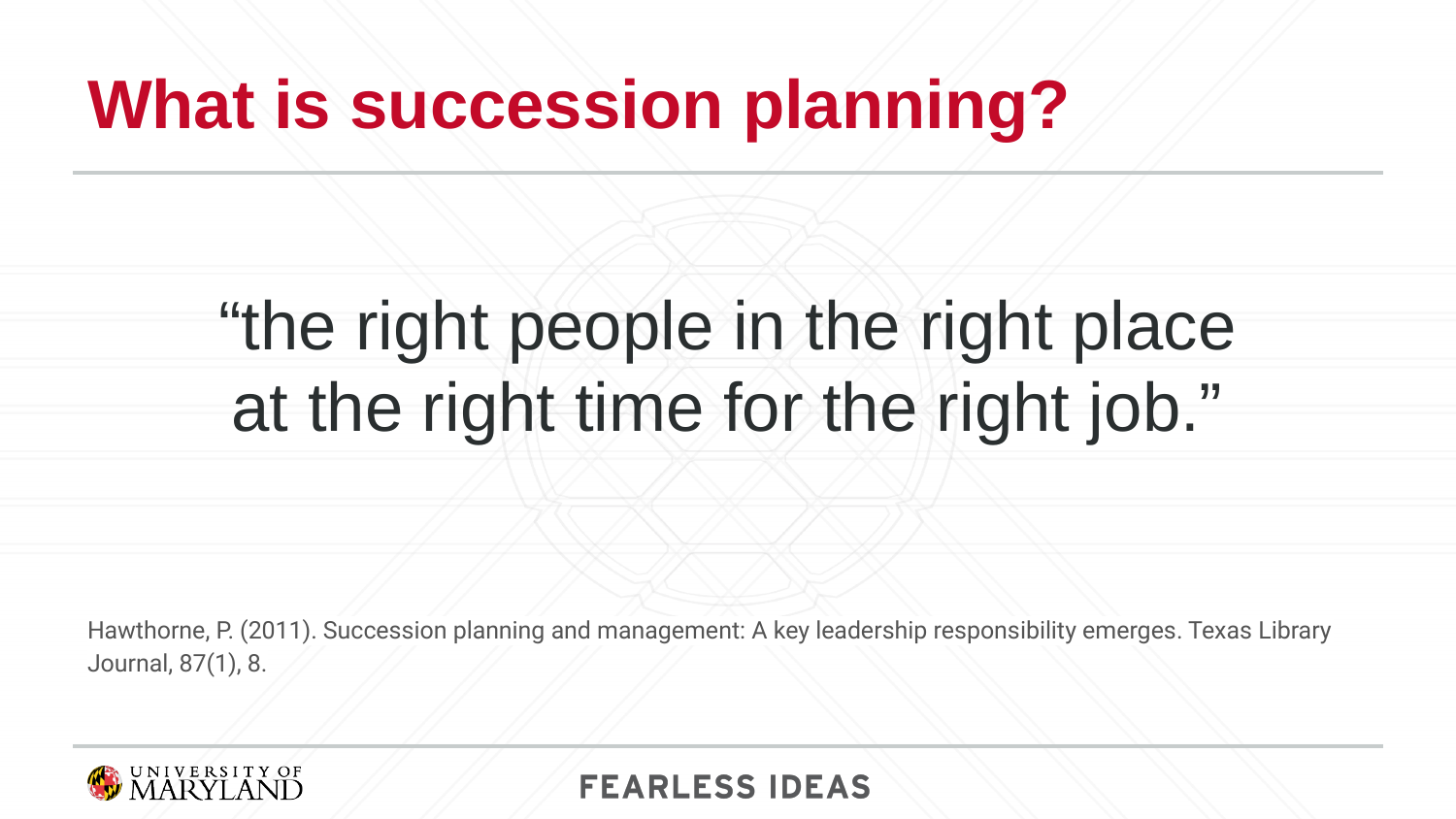

# What is succession planning?

“the right people in the right place
at the right time for the right job.”

Hawthorne, P. (2011). Succession planning and management: A key leadership responsibility emerges. Texas Library Journal, 87(1), 8.